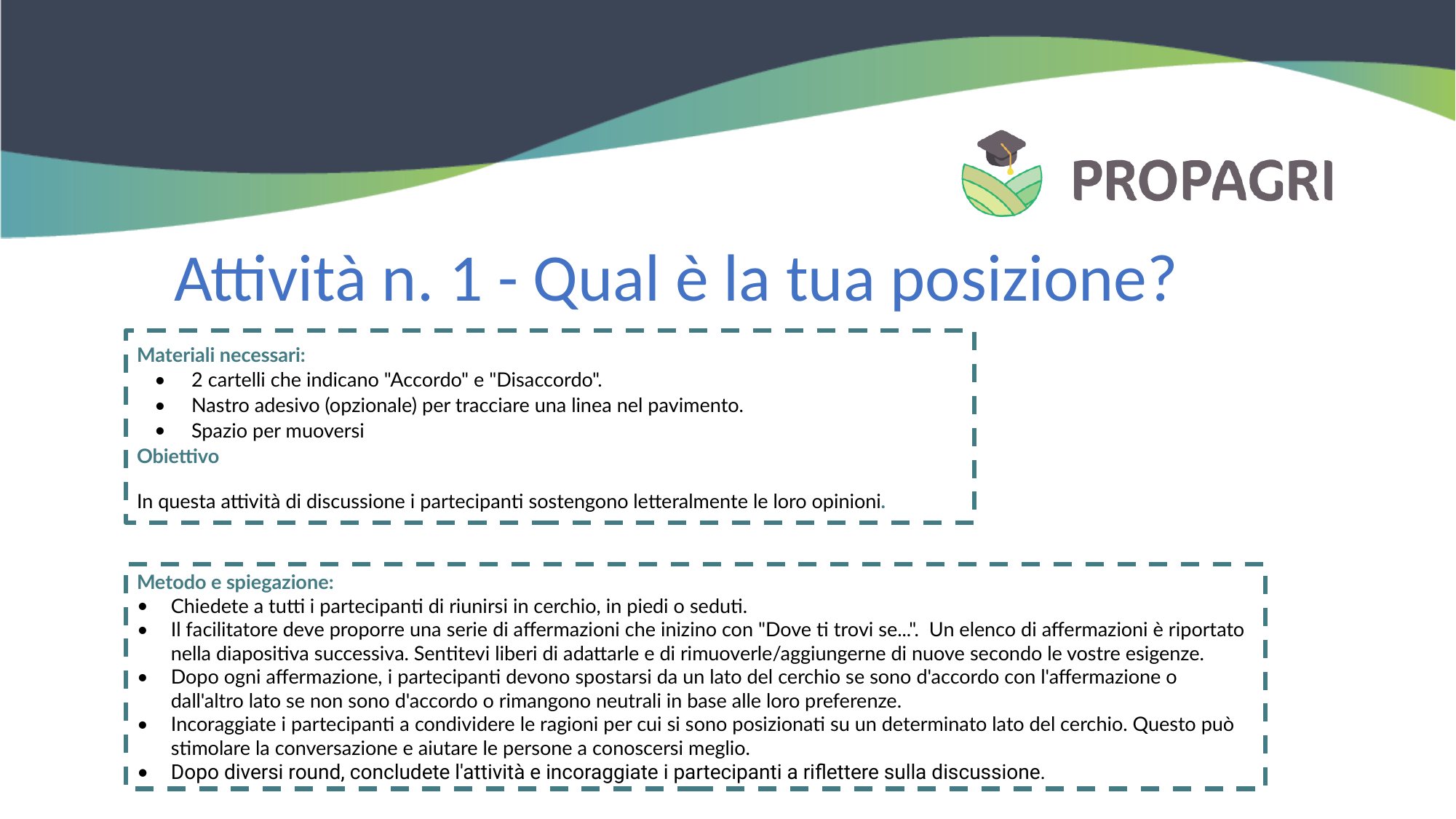

# Attività n. 1 - Qual è la tua posizione?

Materiali necessari:
2 cartelli che indicano "Accordo" e "Disaccordo".
Nastro adesivo (opzionale) per tracciare una linea nel pavimento.
Spazio per muoversi
Obiettivo
In questa attività di discussione i partecipanti sostengono letteralmente le loro opinioni.
Metodo e spiegazione:
Chiedete a tutti i partecipanti di riunirsi in cerchio, in piedi o seduti.
Il facilitatore deve proporre una serie di affermazioni che inizino con "Dove ti trovi se...".  Un elenco di affermazioni è riportato nella diapositiva successiva. Sentitevi liberi di adattarle e di rimuoverle/aggiungerne di nuove secondo le vostre esigenze.
Dopo ogni affermazione, i partecipanti devono spostarsi da un lato del cerchio se sono d'accordo con l'affermazione o dall'altro lato se non sono d'accordo o rimangono neutrali in base alle loro preferenze.
Incoraggiate i partecipanti a condividere le ragioni per cui si sono posizionati su un determinato lato del cerchio. Questo può stimolare la conversazione e aiutare le persone a conoscersi meglio.
Dopo diversi round, concludete l'attività e incoraggiate i partecipanti a riflettere sulla discussione.